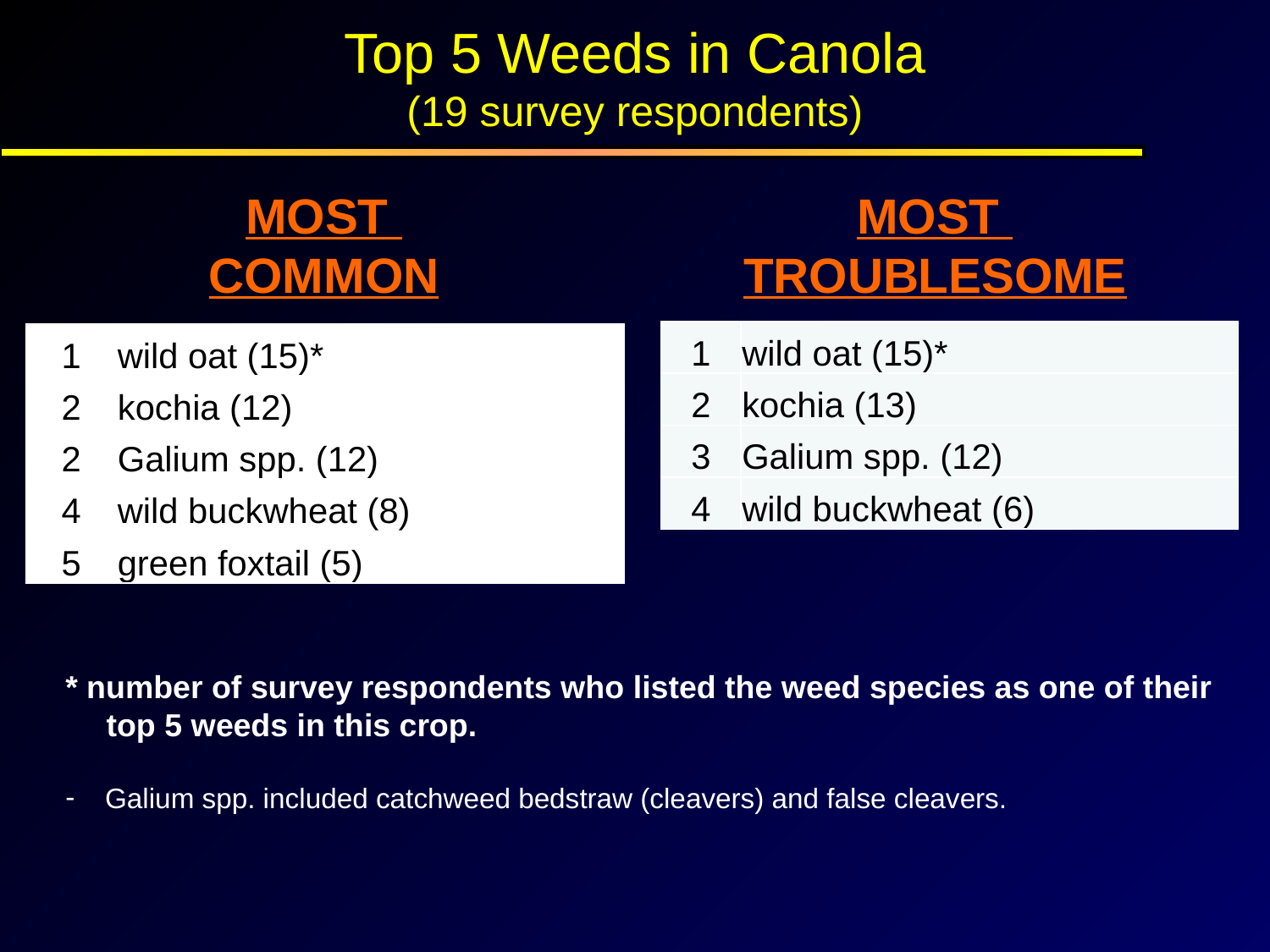

Top 5 Weeds in Canola
(19 survey respondents)

MOST
COMMON
MOST
TROUBLESOME
| 1 | wild oat (15)\* |
| --- | --- |
| 2 | kochia (13) |
| 3 | Galium spp. (12) |
| 4 | wild buckwheat (6) |
| 1 | wild oat (15)\* |
| --- | --- |
| 2 | kochia (12) |
| 2 | Galium spp. (12) |
| 4 | wild buckwheat (8) |
| 5 | green foxtail (5) |
* number of survey respondents who listed the weed species as one of their  top 5 weeds in this crop.

Galium spp. included catchweed bedstraw (cleavers) and false cleavers.